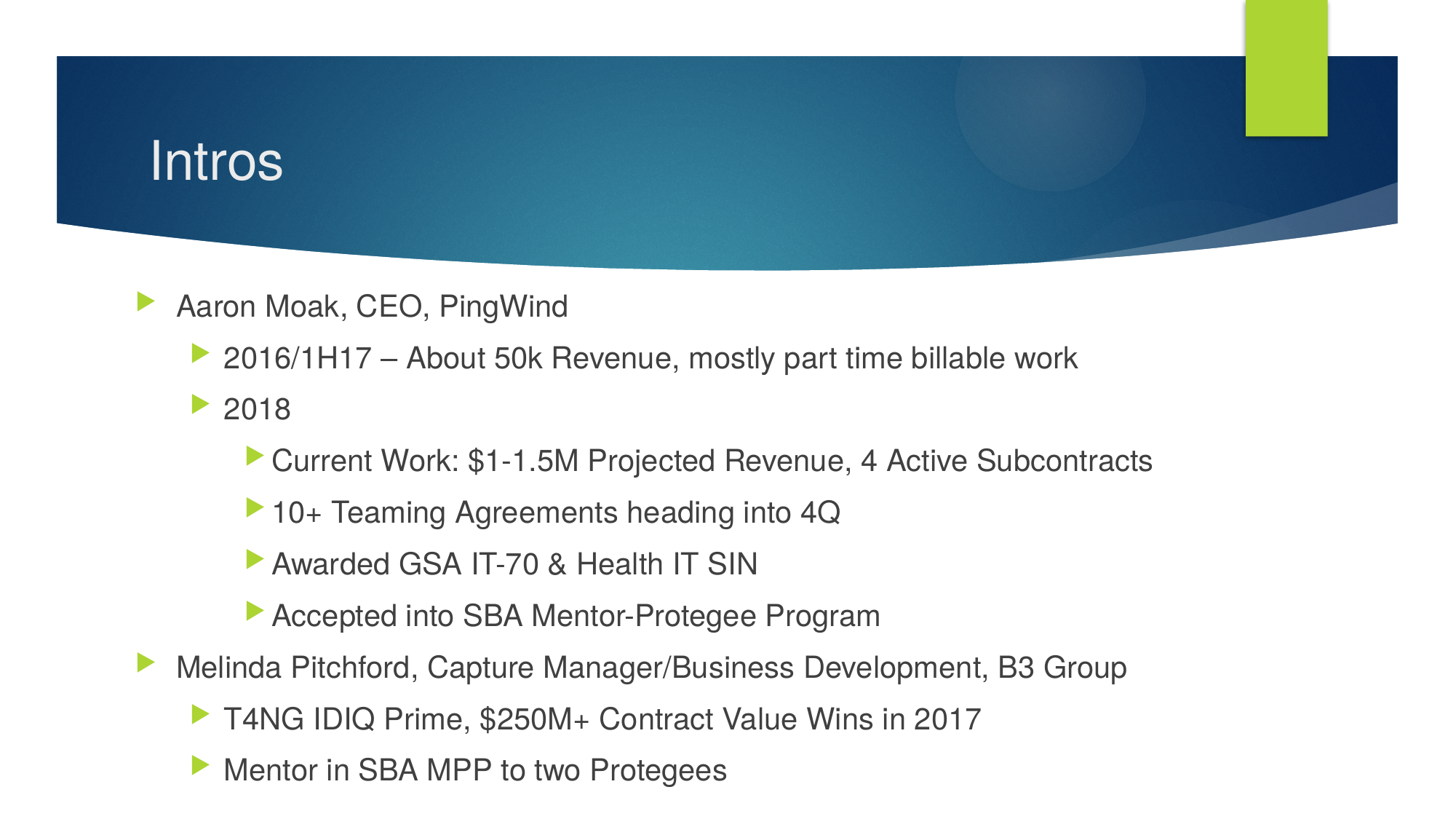

# Intros
Aaron Moak, CEO, PingWind
2016/1H17 – About 50k Revenue, mostly part time billable work
2018
Current Work: $1-1.5M Projected Revenue, 4 Active Subcontracts
10+ Teaming Agreements heading into 4Q
Awarded GSA IT-70 & Health IT SIN
Accepted into SBA Mentor-Protegee Program
Melinda Pitchford, Capture Manager/Business Development, B3 Group
T4NG IDIQ Prime, $250M+ Contract Value Wins in 2017
Mentor in SBA MPP to two Protegees